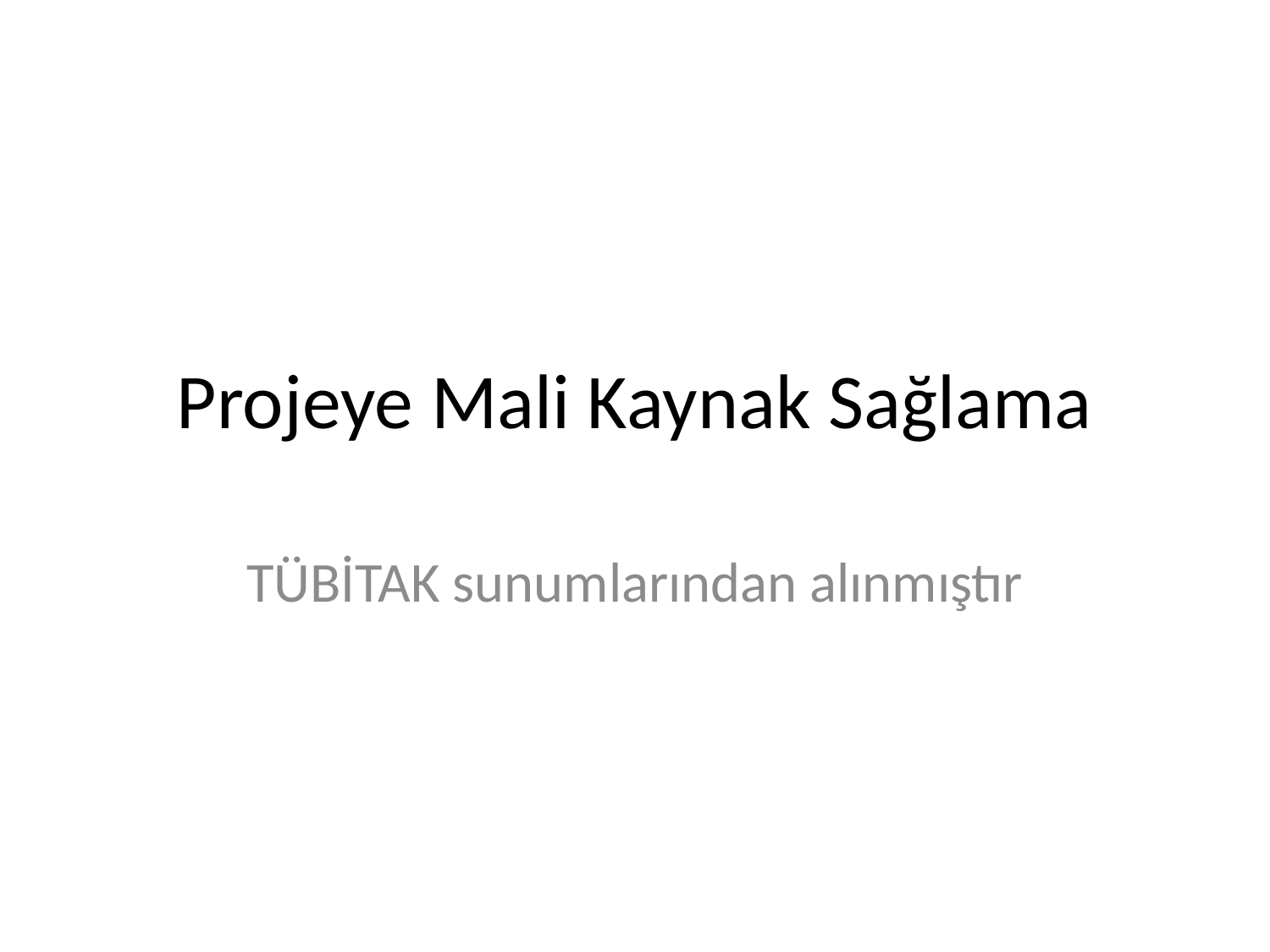

# Projeye Mali Kaynak Sağlama
TÜBİTAK sunumlarından alınmıştır